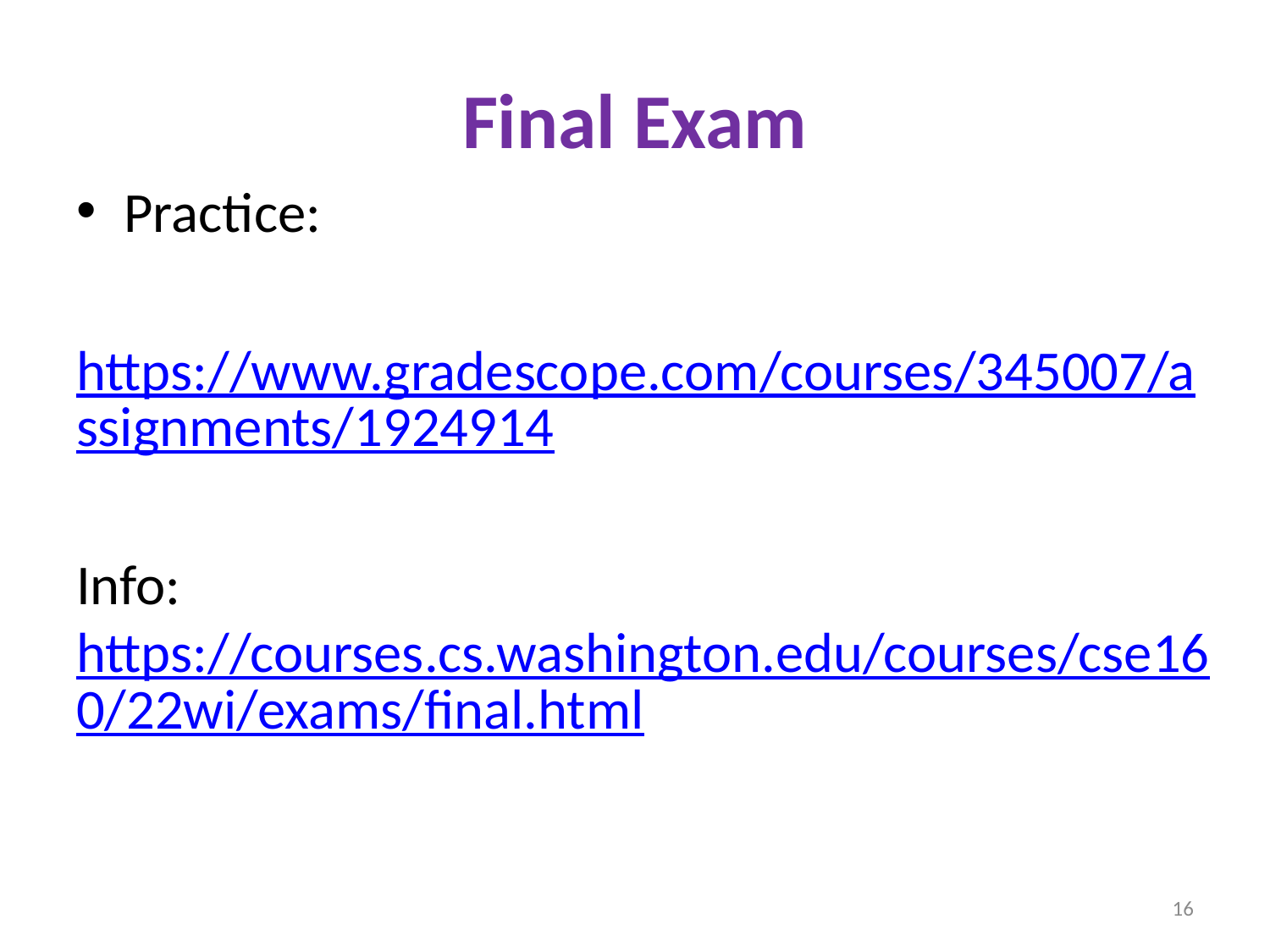

# Final Exam
Practice:

https://www.gradescope.com/courses/345007/assignments/1924914

Info: https://courses.cs.washington.edu/courses/cse160/22wi/exams/final.html

16